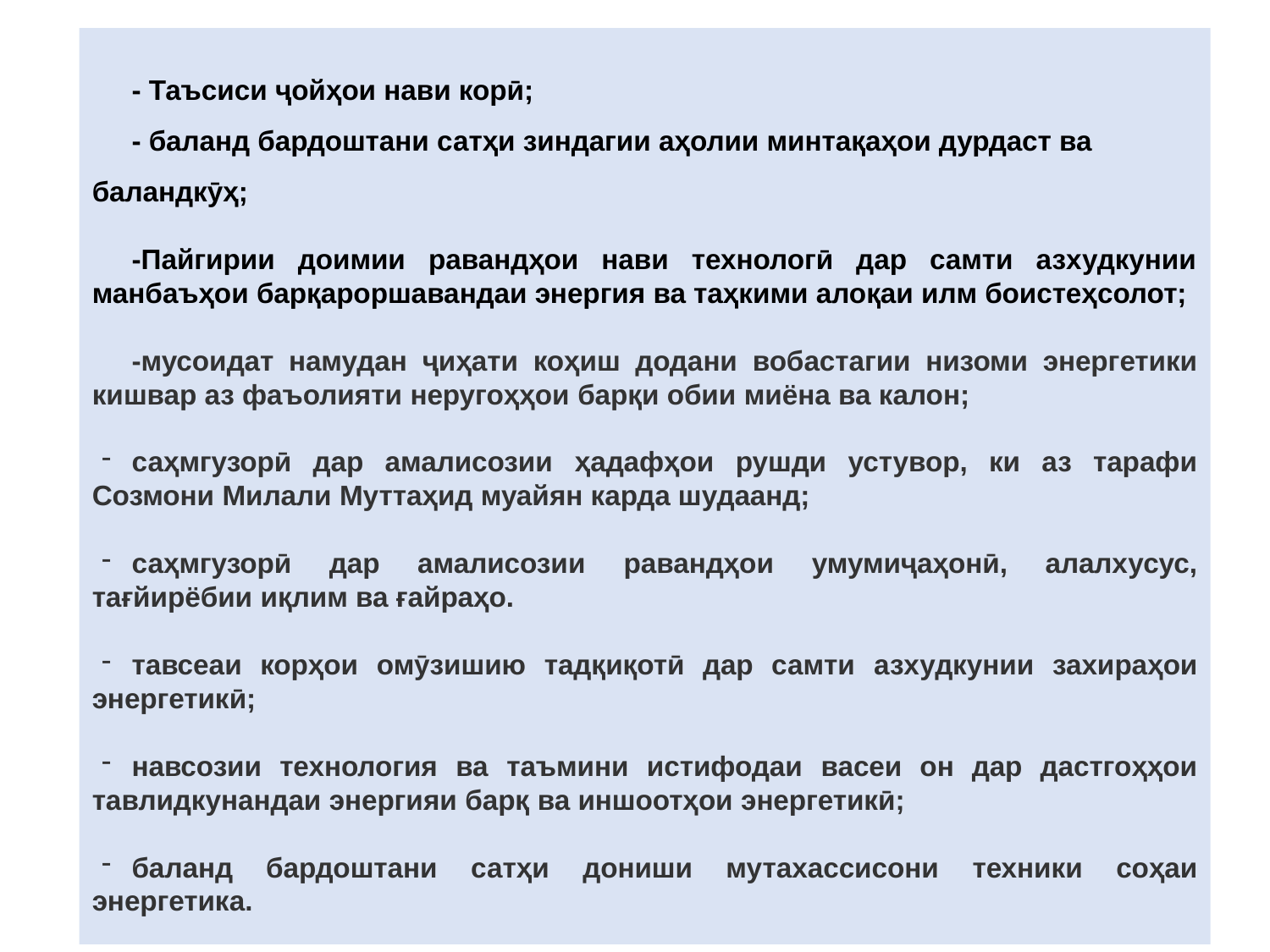

- Таъсиси ҷойҳои нави корӣ;
- баланд бардоштани сатҳи зиндагии аҳолии минтақаҳои дурдаст ва баландкӯҳ;

-Пайгирии доимии равандҳои нави технологӣ дар самти азхудкунии манбаъҳои барқароршавандаи энергия ва таҳкими алоқаи илм боистеҳсолот;

-мусоидат намудан ҷиҳати коҳиш додани вобастагии низоми энергетики кишвар аз фаъолияти неругоҳҳои барқи обии миёна ва калон;

саҳмгузорӣ дар амалисозии ҳадафҳои рушди устувор, ки аз тарафи Созмони Милали Муттаҳид муайян карда шудаанд;

саҳмгузорӣ дар амалисозии равандҳои умумиҷаҳонӣ, алалхусус, тағйирёбии иқлим ва ғайраҳо.

тавсеаи корҳои омӯзишию тадқиқотӣ дар самти азхудкунии захираҳои энергетикӣ;

навсозии технология ва таъмини истифодаи васеи он дар дастгоҳҳои тавлидкунандаи энергияи барқ ва иншоотҳои энергетикӣ;

баланд бардоштани сатҳи дониши мутахассисони техники соҳаи энергетика.